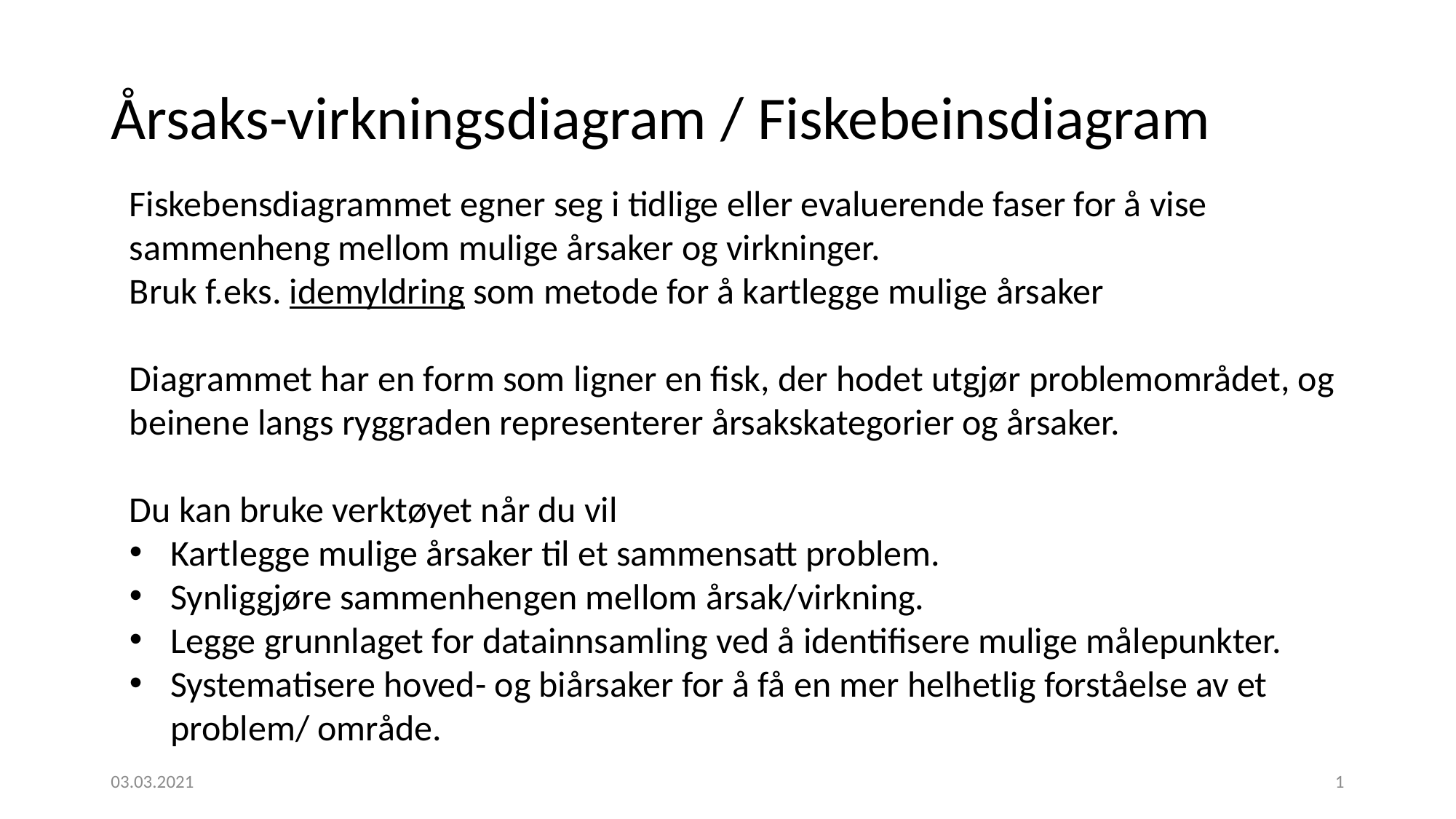

# Årsaks-virkningsdiagram / Fiskebeinsdiagram
Fiskebensdiagrammet egner seg i tidlige eller evaluerende faser for å vise sammenheng mellom mulige årsaker og virkninger.
Bruk f.eks. idemyldring som metode for å kartlegge mulige årsaker

Diagrammet har en form som ligner en fisk, der hodet utgjør problemområdet, og beinene langs ryggraden representerer årsakskategorier og årsaker.

Du kan bruke verktøyet når du vil
Kartlegge mulige årsaker til et sammensatt problem.
Synliggjøre sammenhengen mellom årsak/virkning.
Legge grunnlaget for datainnsamling ved å identifisere mulige målepunkter.
Systematisere hoved- og biårsaker for å få en mer helhetlig forståelse av et problem/ område.
03.03.2021
1